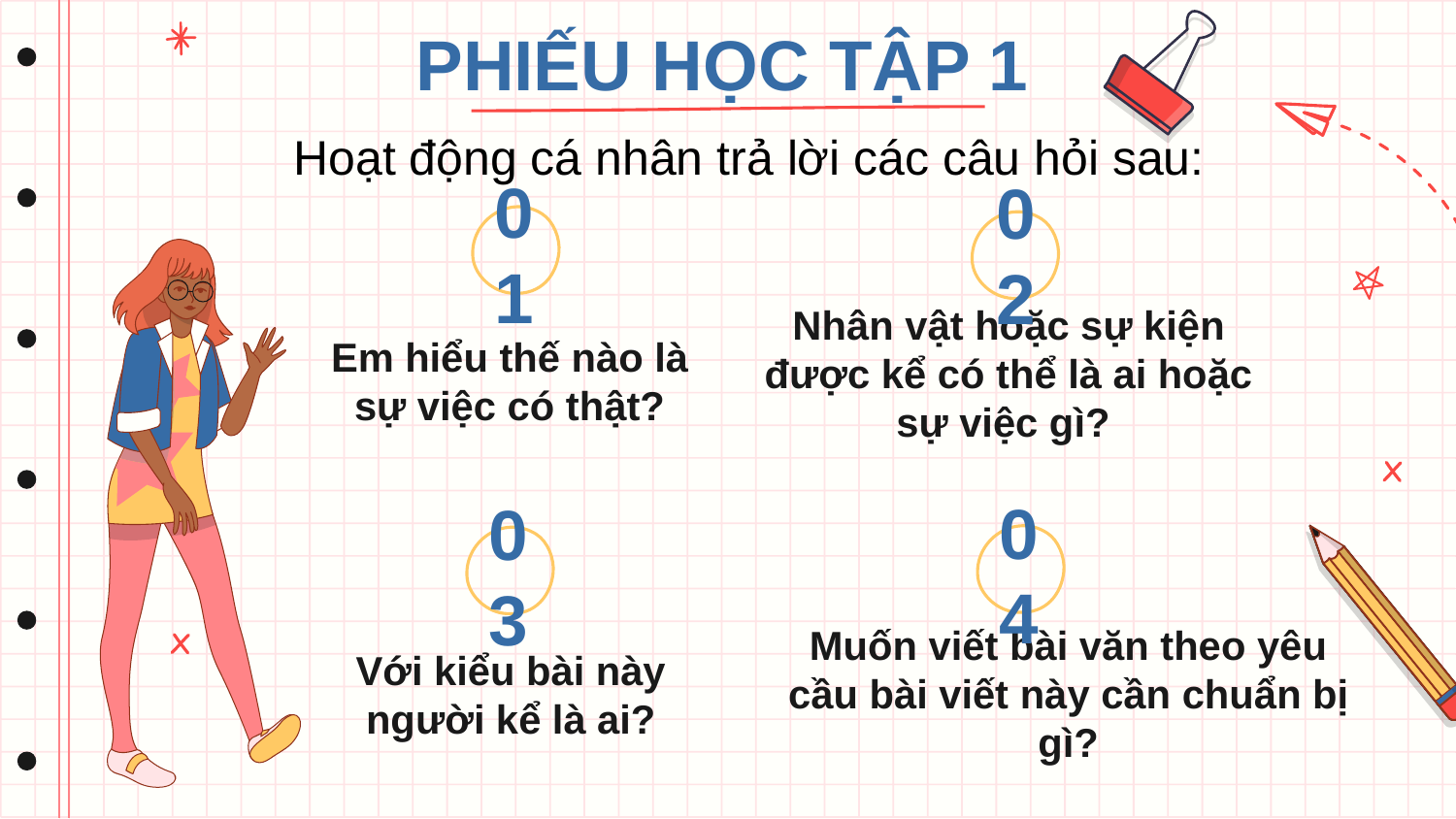

PHIẾU HỌC TẬP 1

Hoạt động cá nhân trả lời các câu hỏi sau:

01
02

Nhân vật hoặc sự kiện được kể có thể là ai hoặc sự việc gì?
# Em hiểu thế nào là sự việc có thật?

04
03
Muốn viết bài văn theo yêu cầu bài viết này cần chuẩn bị gì?
Với kiểu bài này người kể là ai?